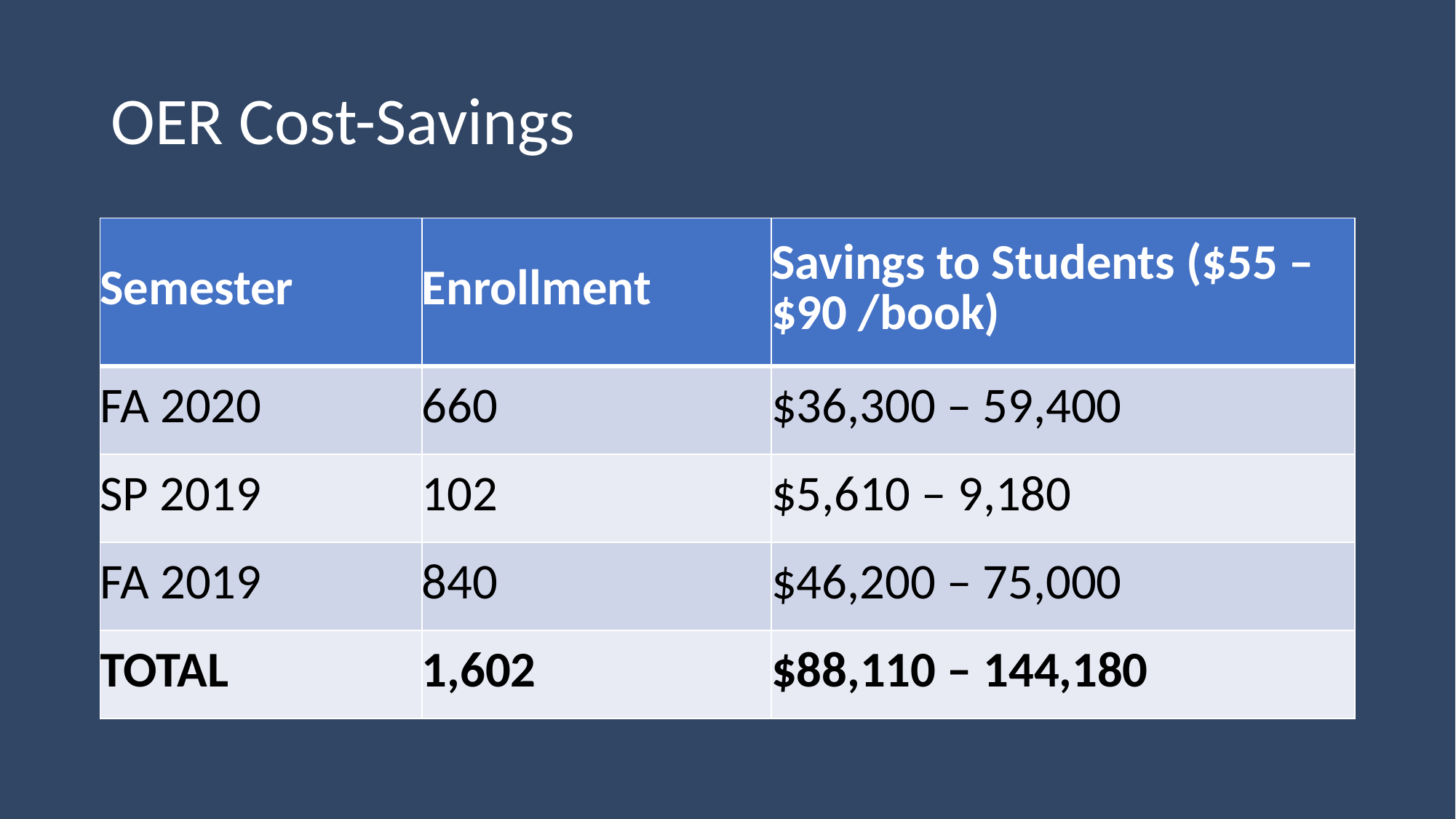

# OER Cost-Savings
| Semester | Enrollment | Savings to Students ($55 –$90 /book) |
| --- | --- | --- |
| FA 2020 | 660 | $36,300 – 59,400 |
| SP 2019 | 102 | $5,610 – 9,180 |
| FA 2019 | 840 | $46,200 – 75,000 |
| TOTAL | 1,602 | $88,110 – 144,180 |